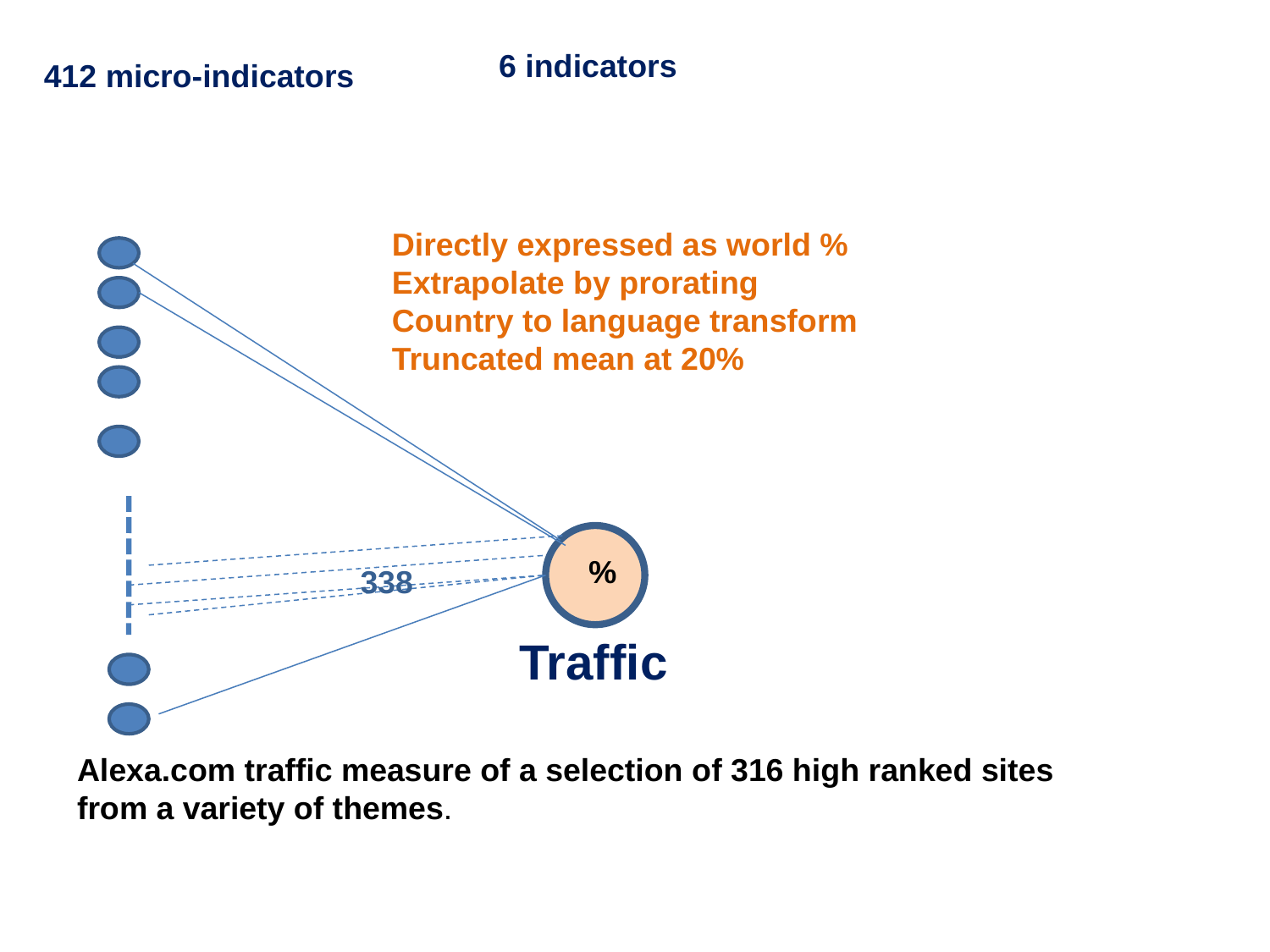

6 indicators
412 micro-indicators
Directly expressed as world %
Extrapolate by prorating
Country to language transform
Truncated mean at 20%

%
338
Traffic

Alexa.com traffic measure of a selection of 316 high ranked sites
from a variety of themes.